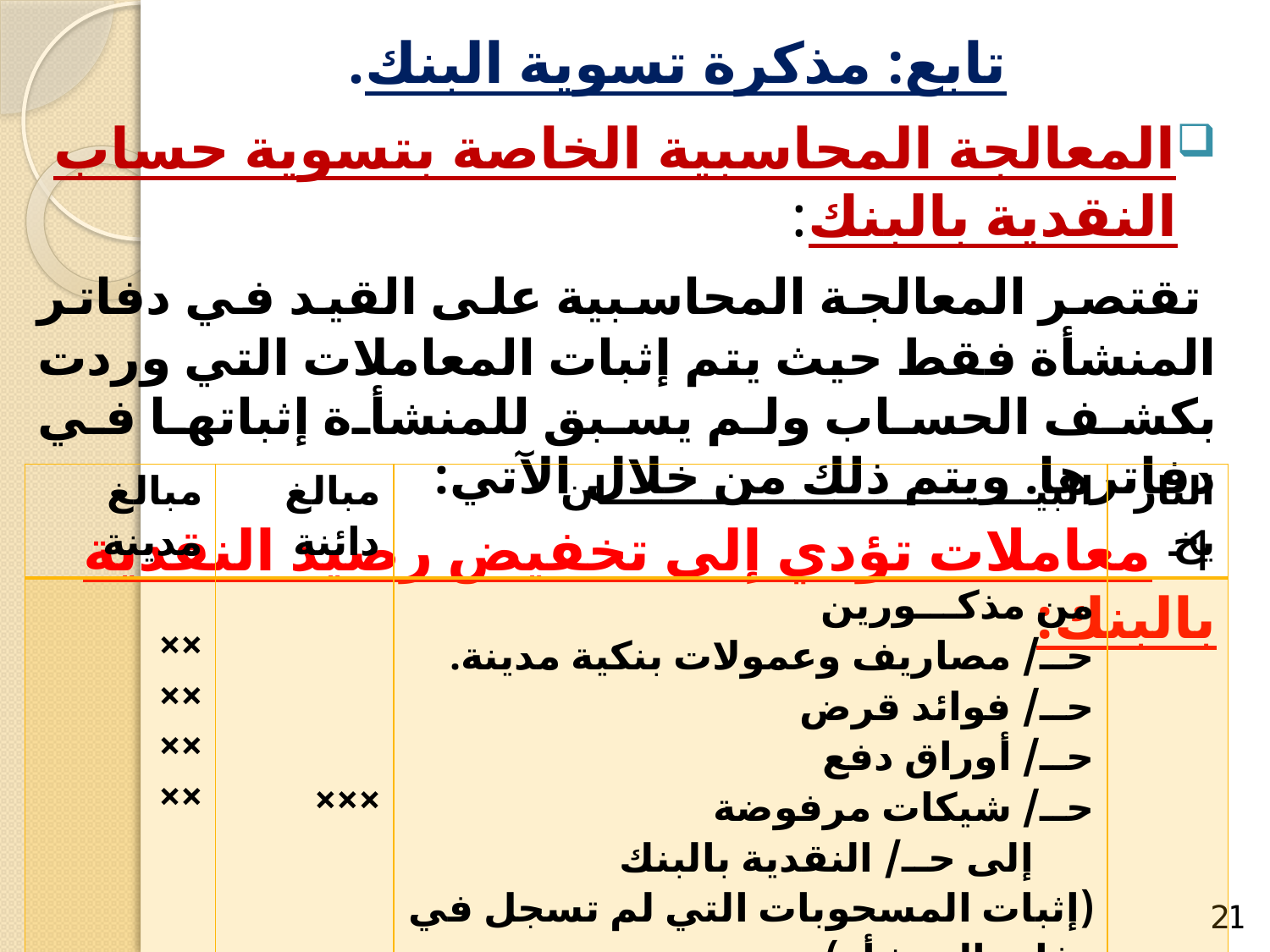

# تابع: مذكرة تسوية البنك.
المعالجة المحاسبية الخاصة بتسوية حساب النقدية بالبنك:
 تقتصر المعالجة المحاسبية على القيد في دفاتر المنشأة فقط حيث يتم إثبات المعاملات التي وردت بكشف الحساب ولم يسبق للمنشأة إثباتها في دفاترها. ويتم ذلك من خلال الآتي:
1- معاملات تؤدي إلى تخفيض رصيد النقدية بالبنك:

| مبالغ مدينة | مبالغ دائنة | البيــــــــــــــــــــــــــــــــان | التاريخ |
| --- | --- | --- | --- |
| ×× ×× ×× ×× | ××× | من مذكـــورين حــ/ مصاريف وعمولات بنكية مدينة. حــ/ فوائد قرض حــ/ أوراق دفع حــ/ شيكات مرفوضة إلى حــ/ النقدية بالبنك (إثبات المسحوبات التي لم تسجل في دفاتر المنشأة). |  |
21